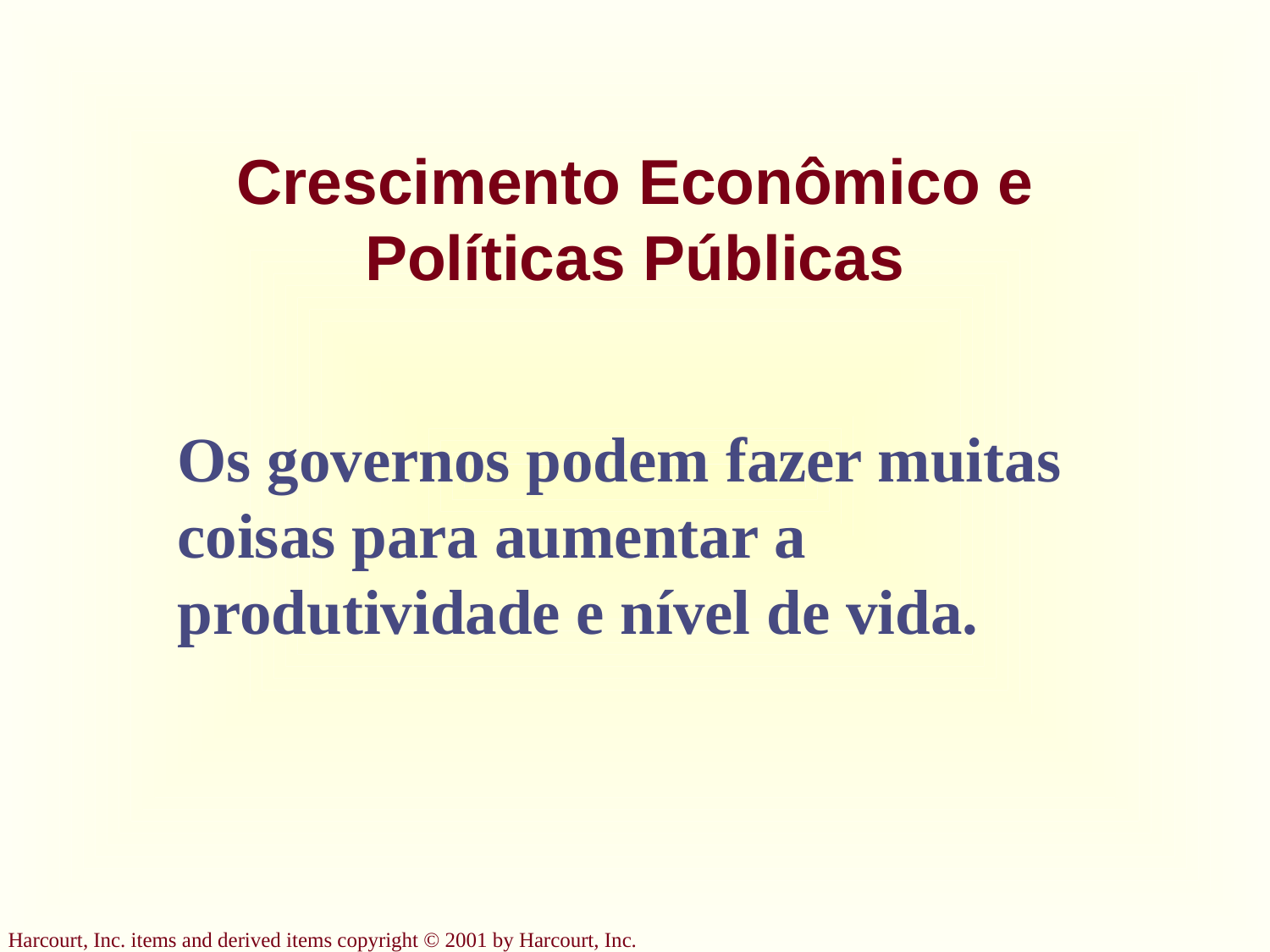

# Crescimento Econômico e Políticas Públicas
Os governos podem fazer muitas coisas para aumentar a produtividade e nível de vida.